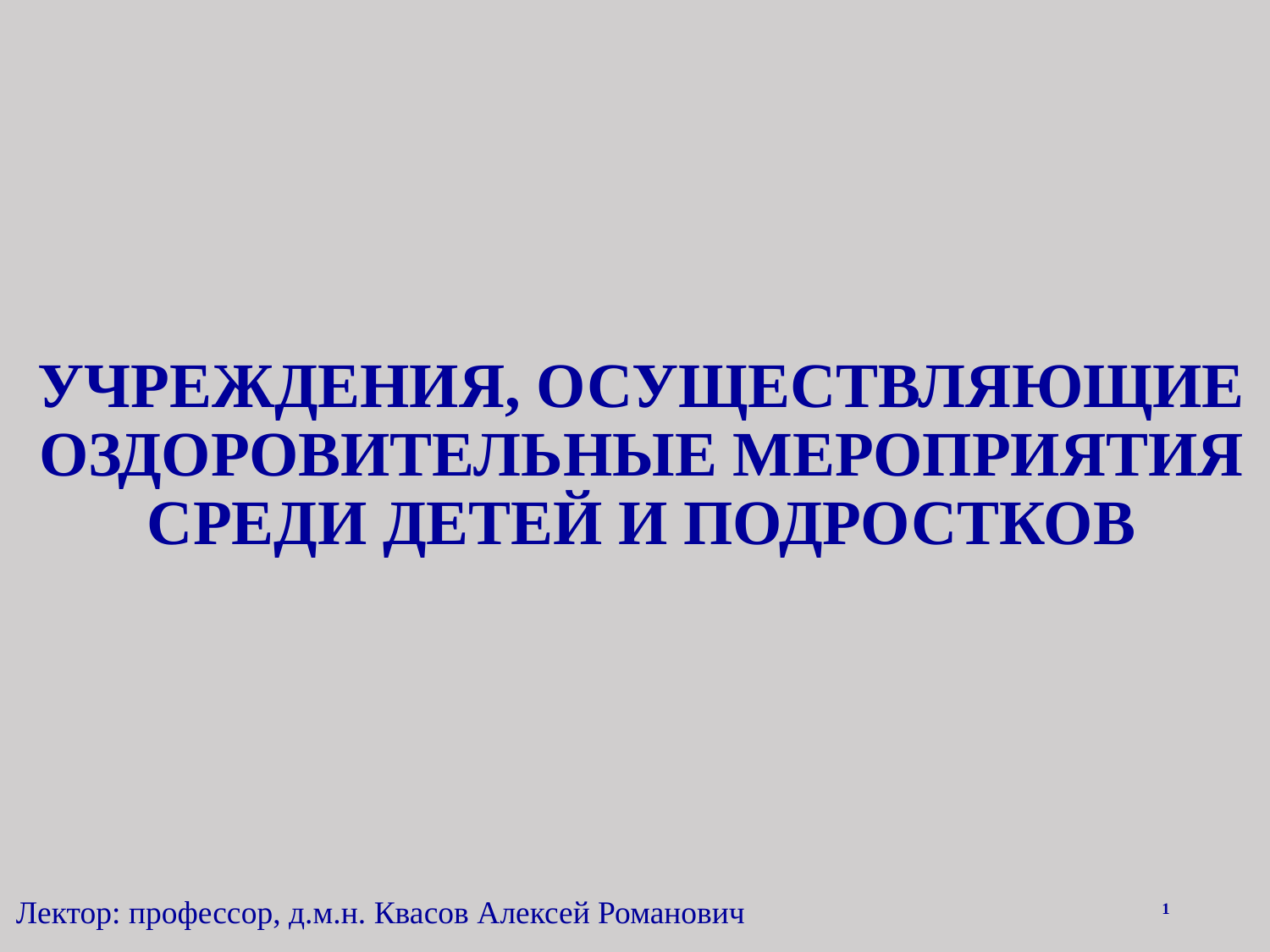

УЧРЕЖДЕНИЯ, ОСУЩЕСТВЛЯЮЩИЕ ОЗДОРОВИТЕЛЬНЫЕ МЕРОПРИЯТИЯ СРЕДИ ДЕТЕЙ И ПОДРОСТКОВ
1
Лектор: профессор, д.м.н. Квасов Алексей Романович